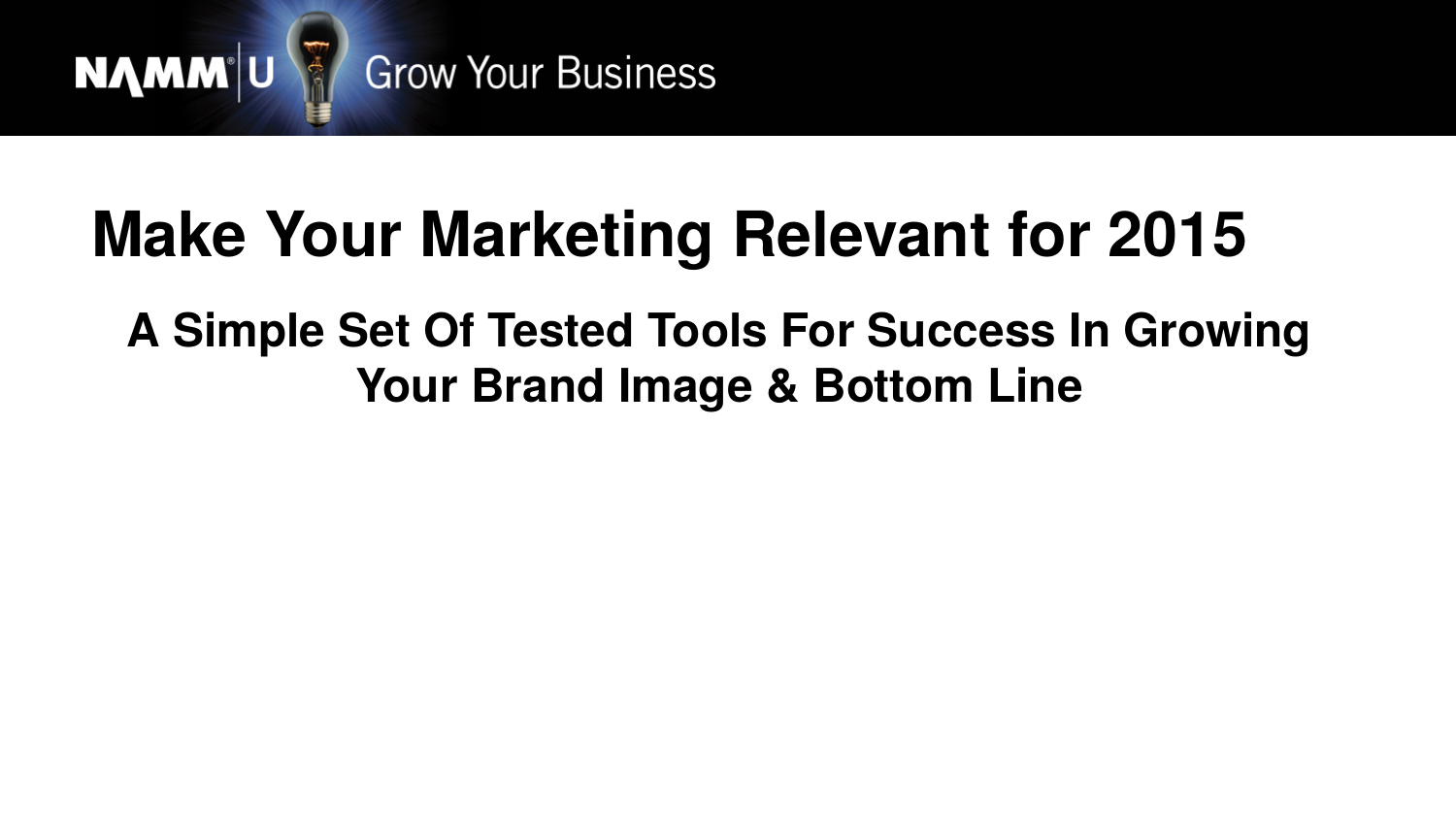

Make Your Marketing Relevant for 2015
A Simple Set Of Tested Tools For Success In Growing Your Brand Image & Bottom Line